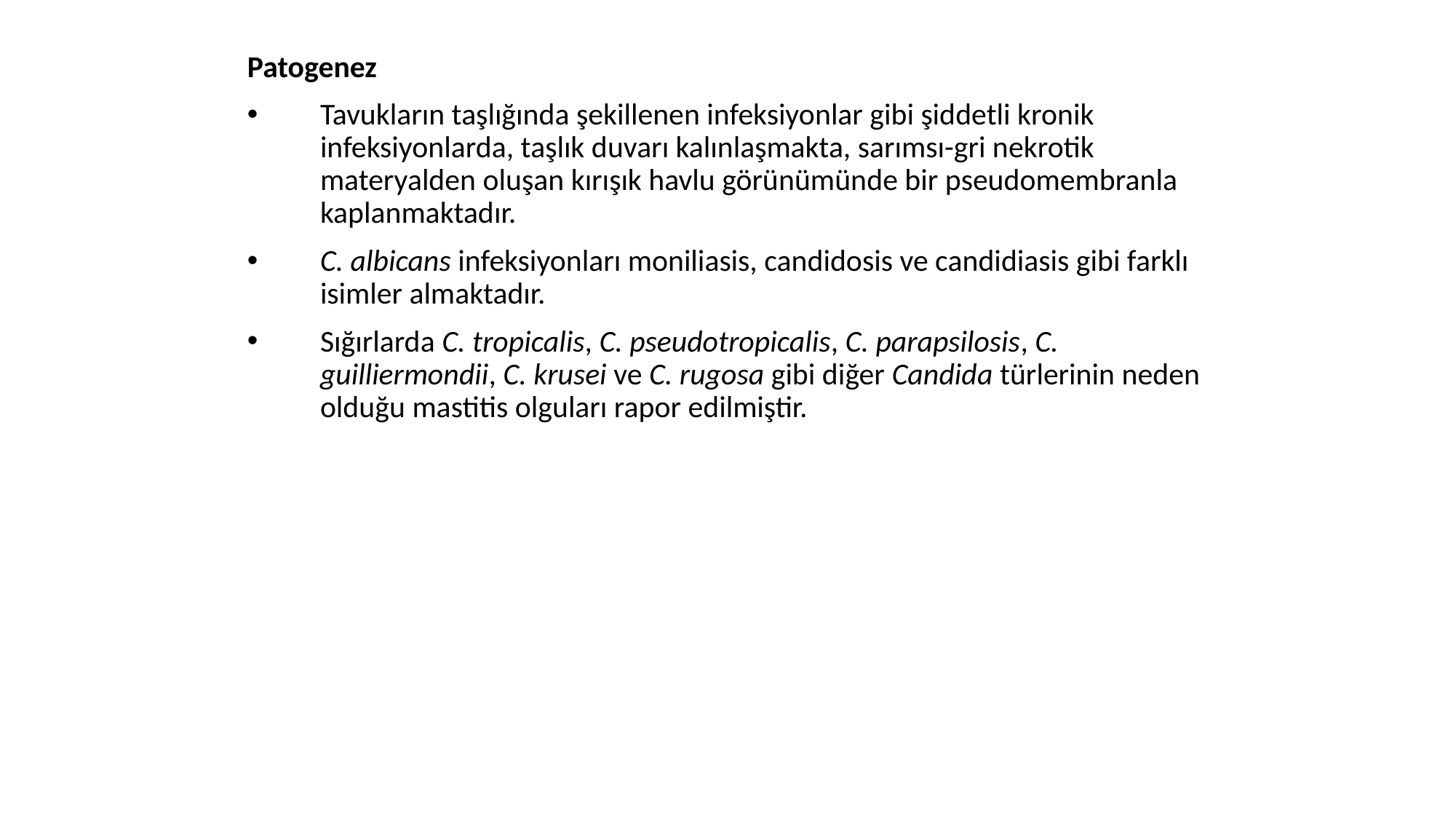

Patogenez
Tavukların taşlığında şekillenen infeksiyonlar gibi şiddetli kronik infeksiyonlarda, taşlık duvarı kalınlaşmakta, sarımsı-gri nekrotik materyalden oluşan kırışık havlu görünümünde bir pseudomembranla kaplanmaktadır.
C. albicans infeksiyonları moniliasis, candidosis ve candidiasis gibi farklı isimler almaktadır.
Sığırlarda C. tropicalis, C. pseudotropicalis, C. parapsilosis, C. guilliermondii, C. krusei ve C. rugosa gibi diğer Candida türlerinin neden olduğu mastitis olguları rapor edilmiştir.